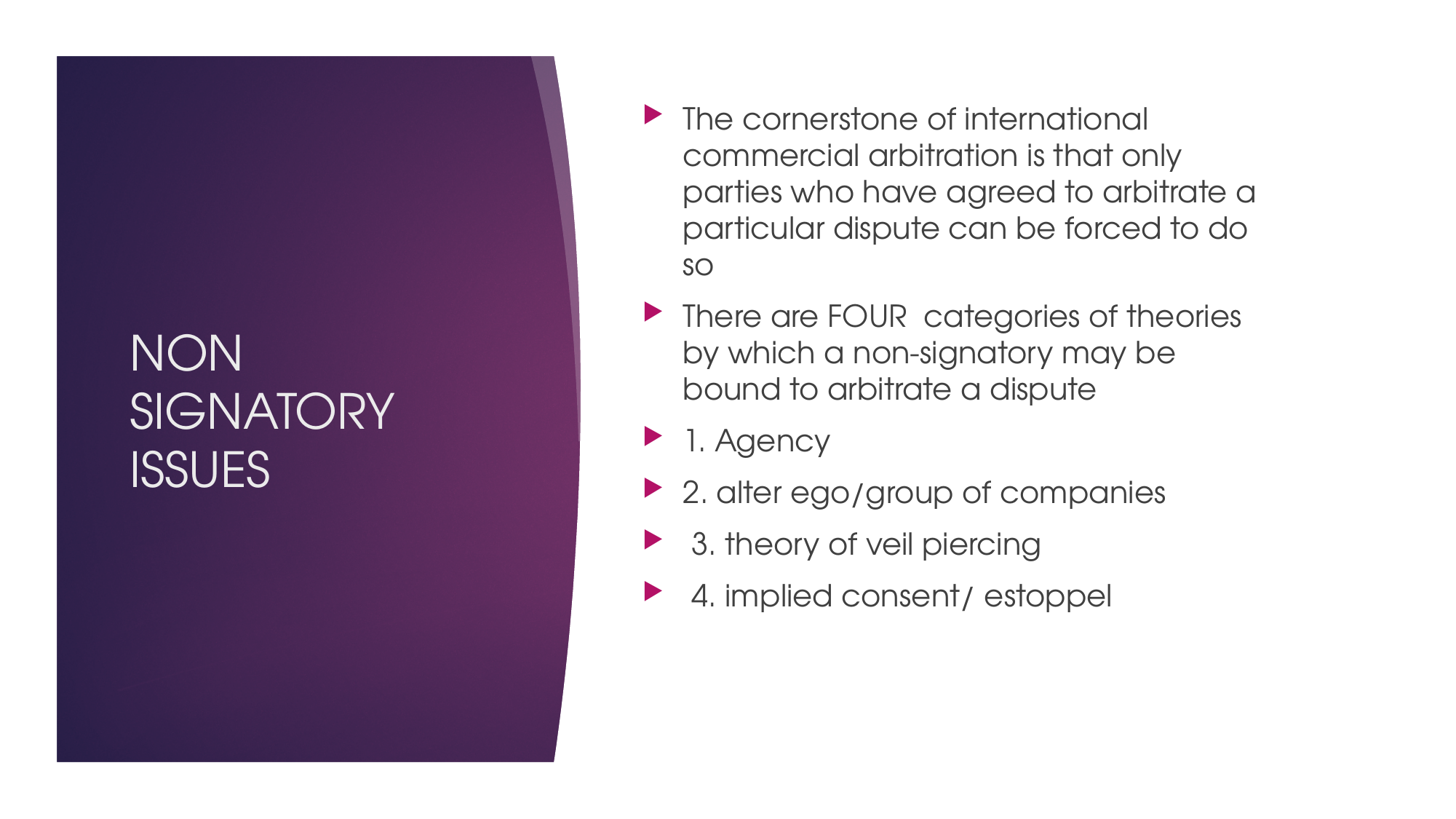

The cornerstone of international commercial arbitration is that only parties who have agreed to arbitrate a particular dispute can be forced to do so
There are FOUR  categories of theories by which a non-signatory may be bound to arbitrate a dispute
1. Agency
2. alter ego/group of companies
 3. theory of veil piercing
 4. implied consent/ estoppel

NON SIGNATORY ISSUES

22/11/17